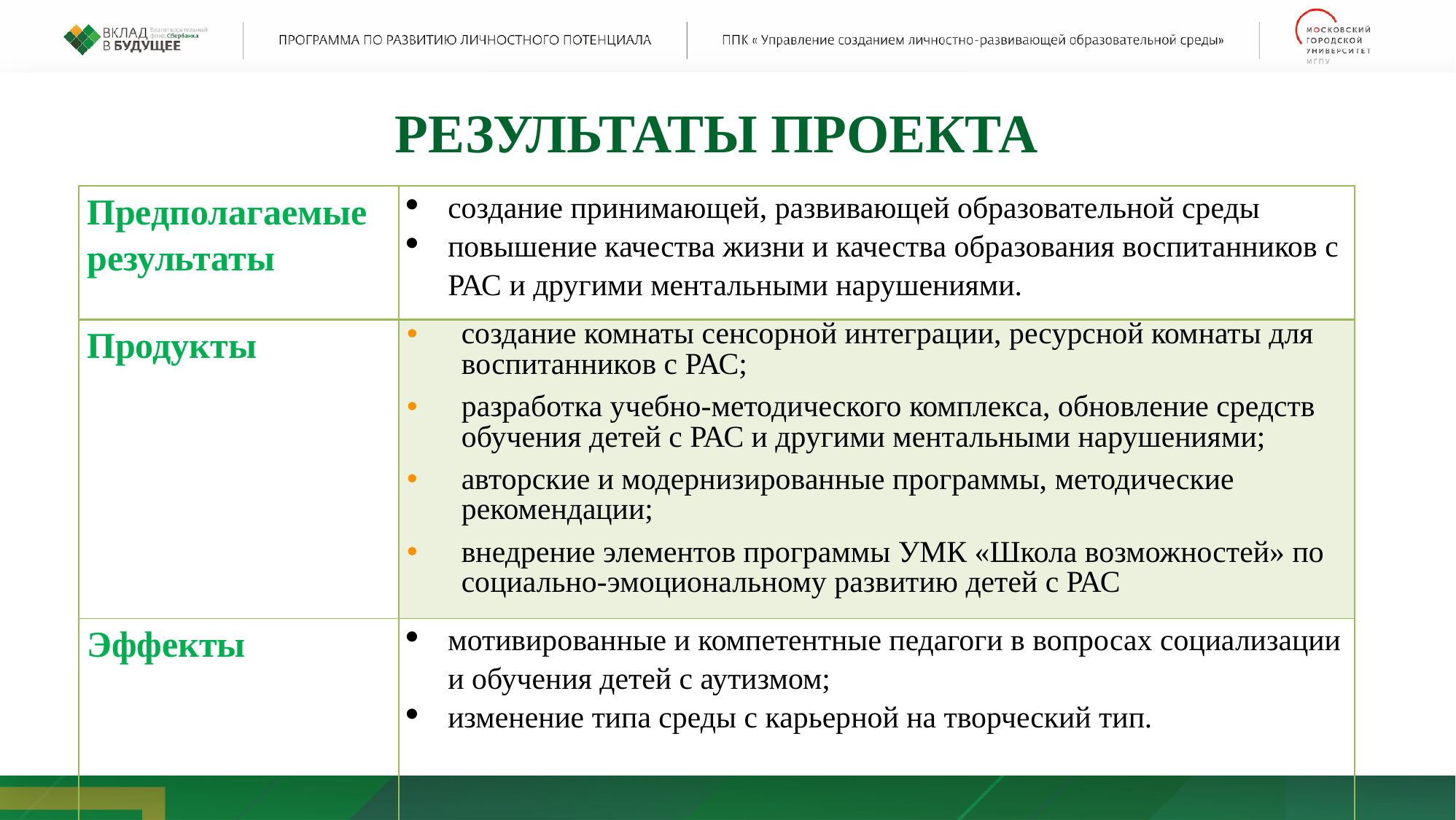

Результаты проекта
| Предполагаемые результаты | создание принимающей, развивающей образовательной среды повышение качества жизни и качества образования воспитанников с РАС и другими ментальными нарушениями. |
| --- | --- |
| Продукты | создание комнаты сенсорной интеграции, ресурсной комнаты для воспитанников с РАС; разработка учебно-методического комплекса, обновление средств обучения детей с РАС и другими ментальными нарушениями; авторские и модернизированные программы, методические рекомендации; внедрение элементов программы УМК «Школа возможностей» по социально-эмоциональному развитию детей с РАС |
| Эффекты | мотивированные и компетентные педагоги в вопросах социализации и обучения детей с аутизмом; изменение типа среды с карьерной на творческий тип. |